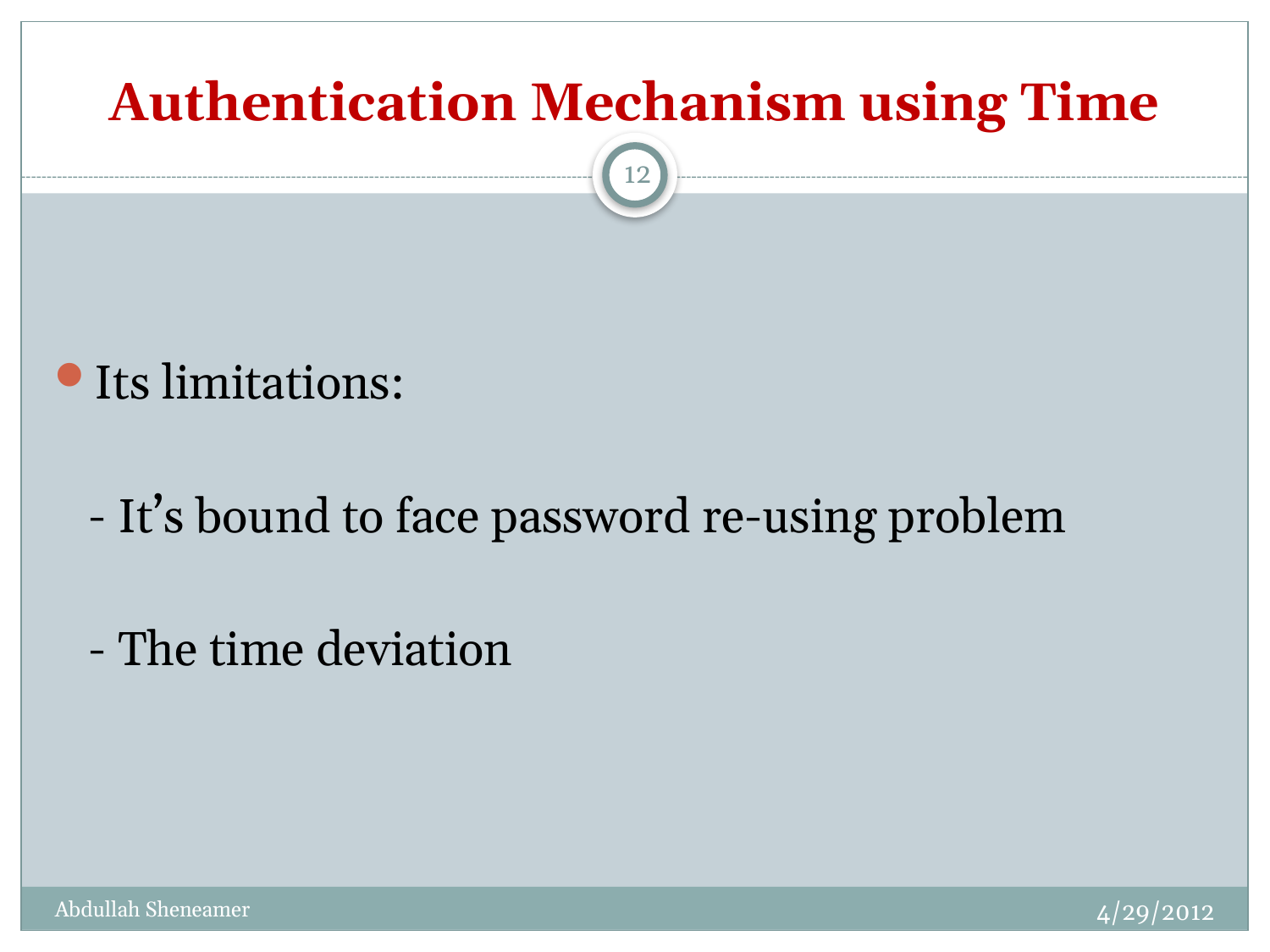

# Authentication Mechanism using Time
12

Its limitations:

   - It’s bound to face password re-using problem

   - The time deviation
4/29/2012
Abdullah Sheneamer